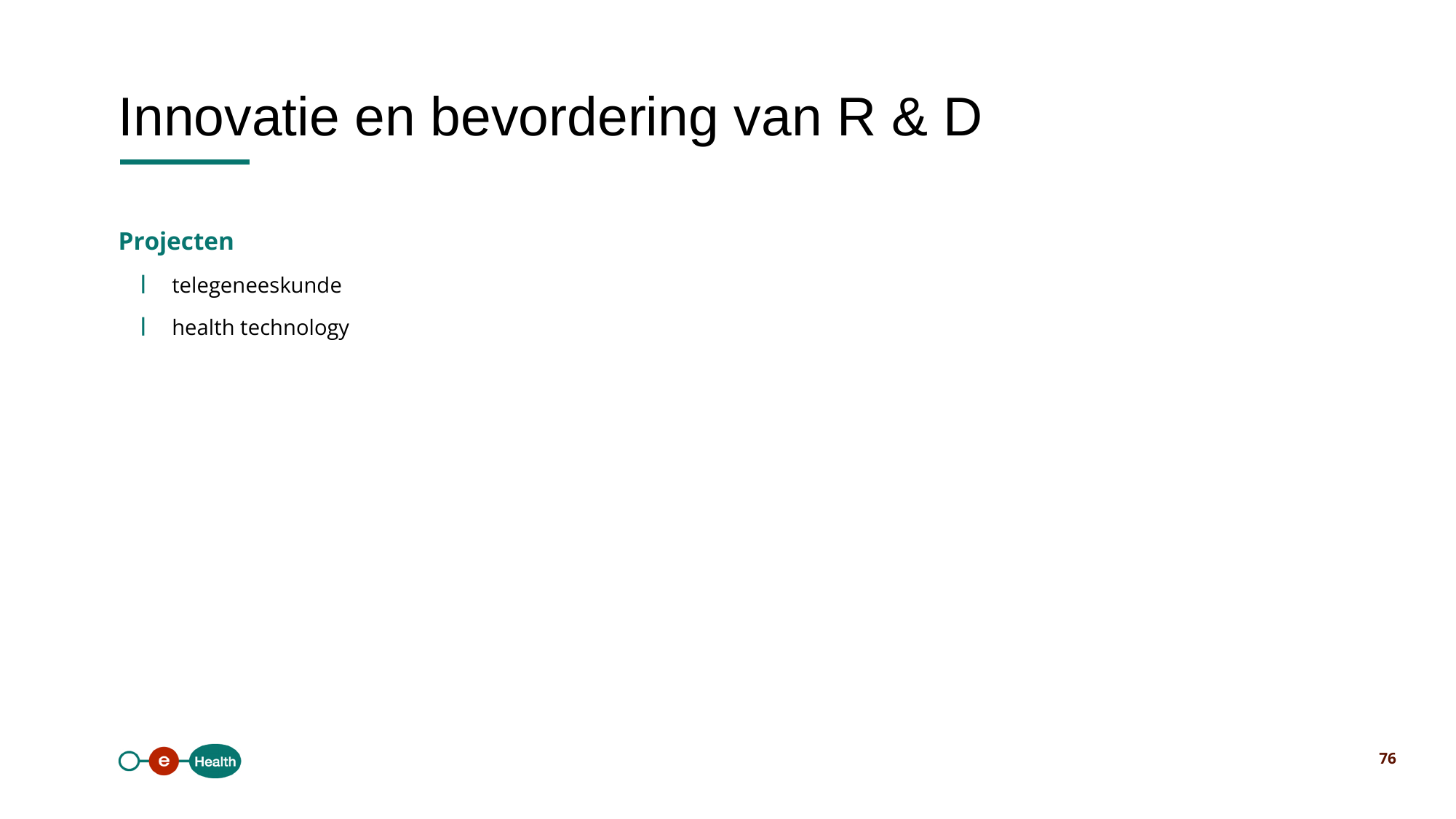

Innovatie en bevordering van R & D

Projecten
telegeneeskunde
health technology

76